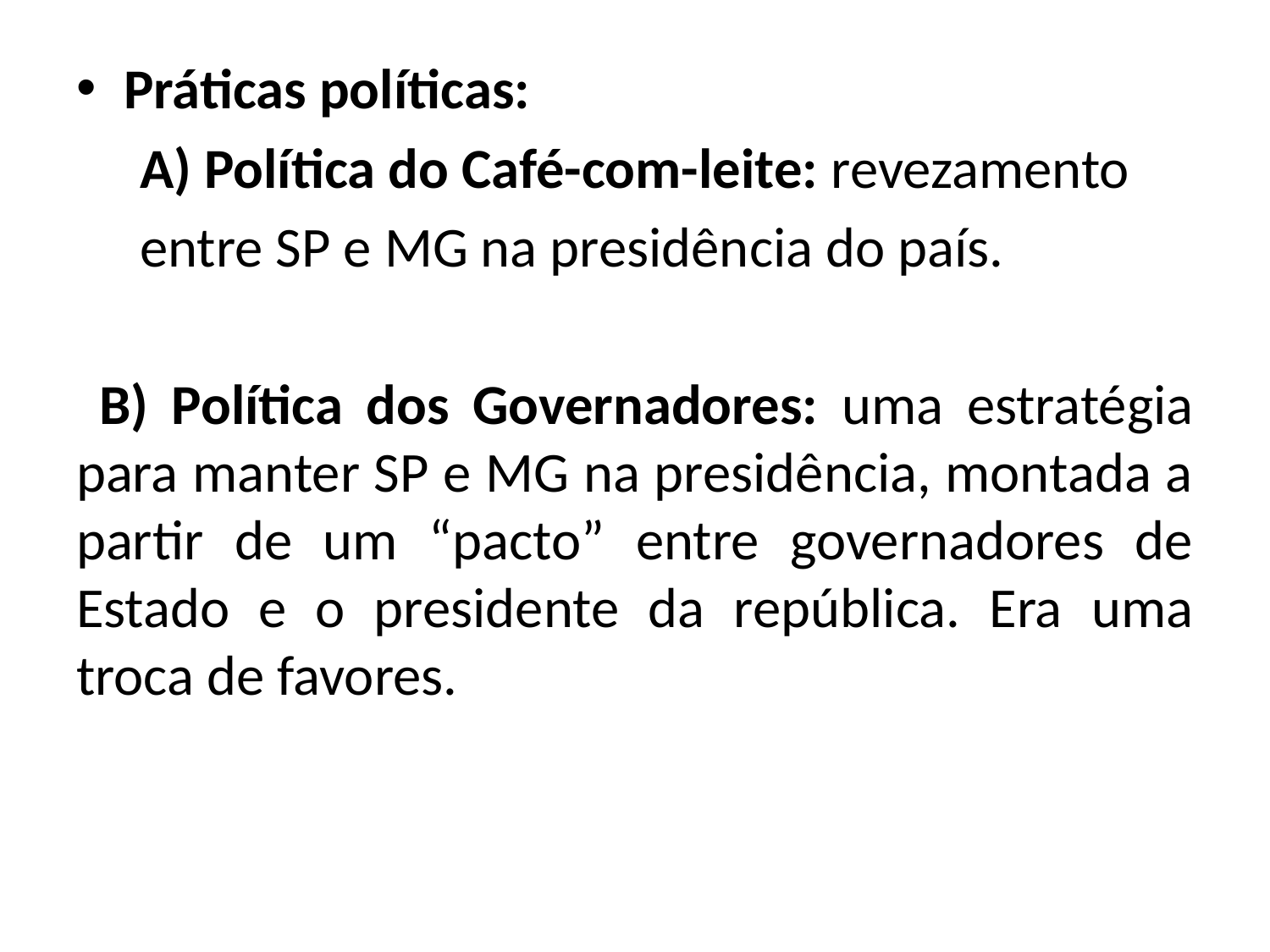

Práticas políticas:
     A) Política do Café-com-leite: revezamento
     entre SP e MG na presidência do país.

 B) Política dos Governadores: uma estratégia para manter SP e MG na presidência, montada a partir de um “pacto” entre governadores de Estado e o presidente da república. Era uma troca de favores.